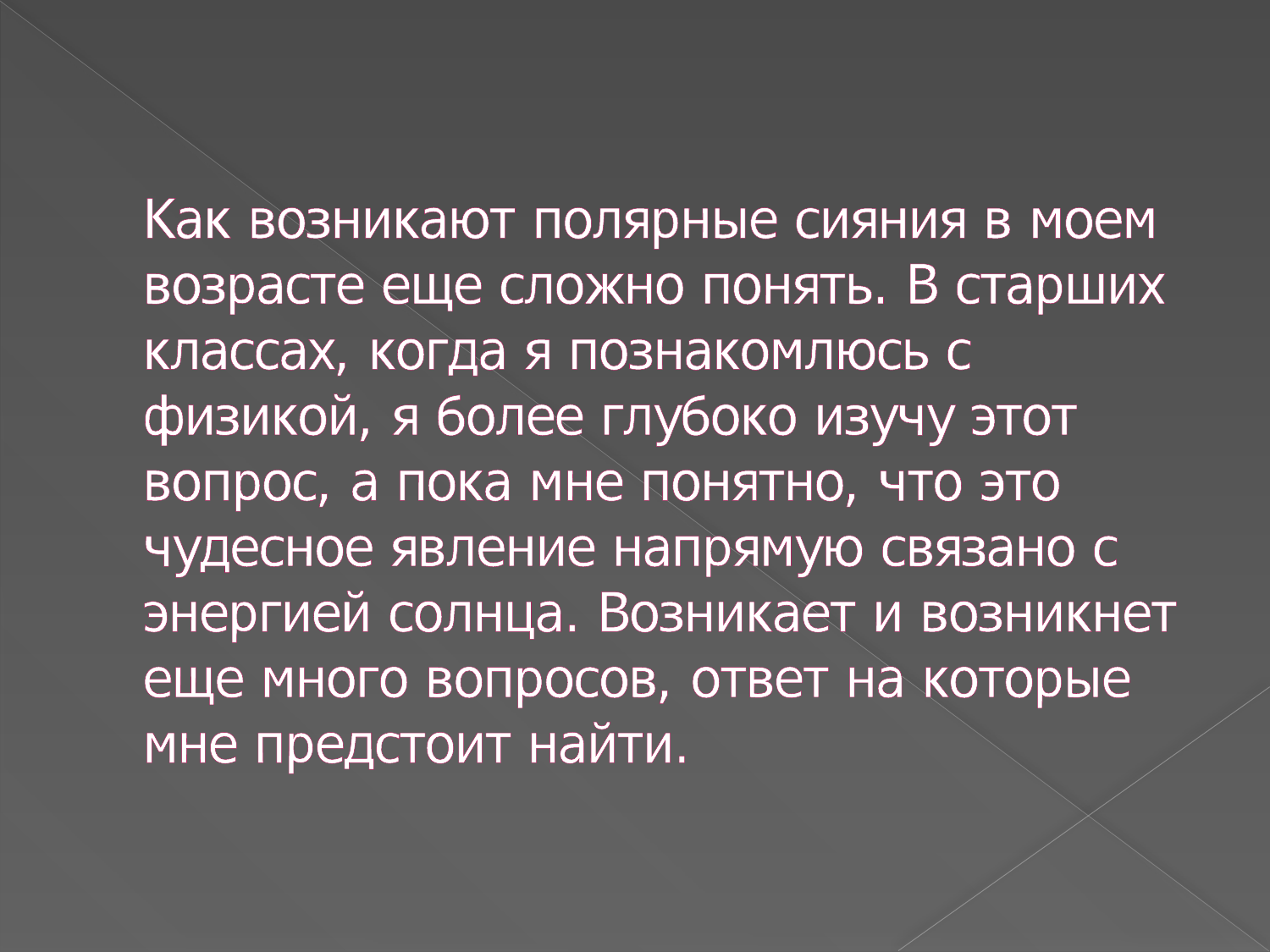

# Как возникают полярные сияния в моем возрасте еще сложно понять. В старших классах, когда я познакомлюсь с физикой, я более глубоко изучу этот вопрос, а пока мне понятно, что это чудесное явление напрямую связано с энергией солнца. Возникает и возникнет еще много вопросов, ответ на которые мне предстоит найти.